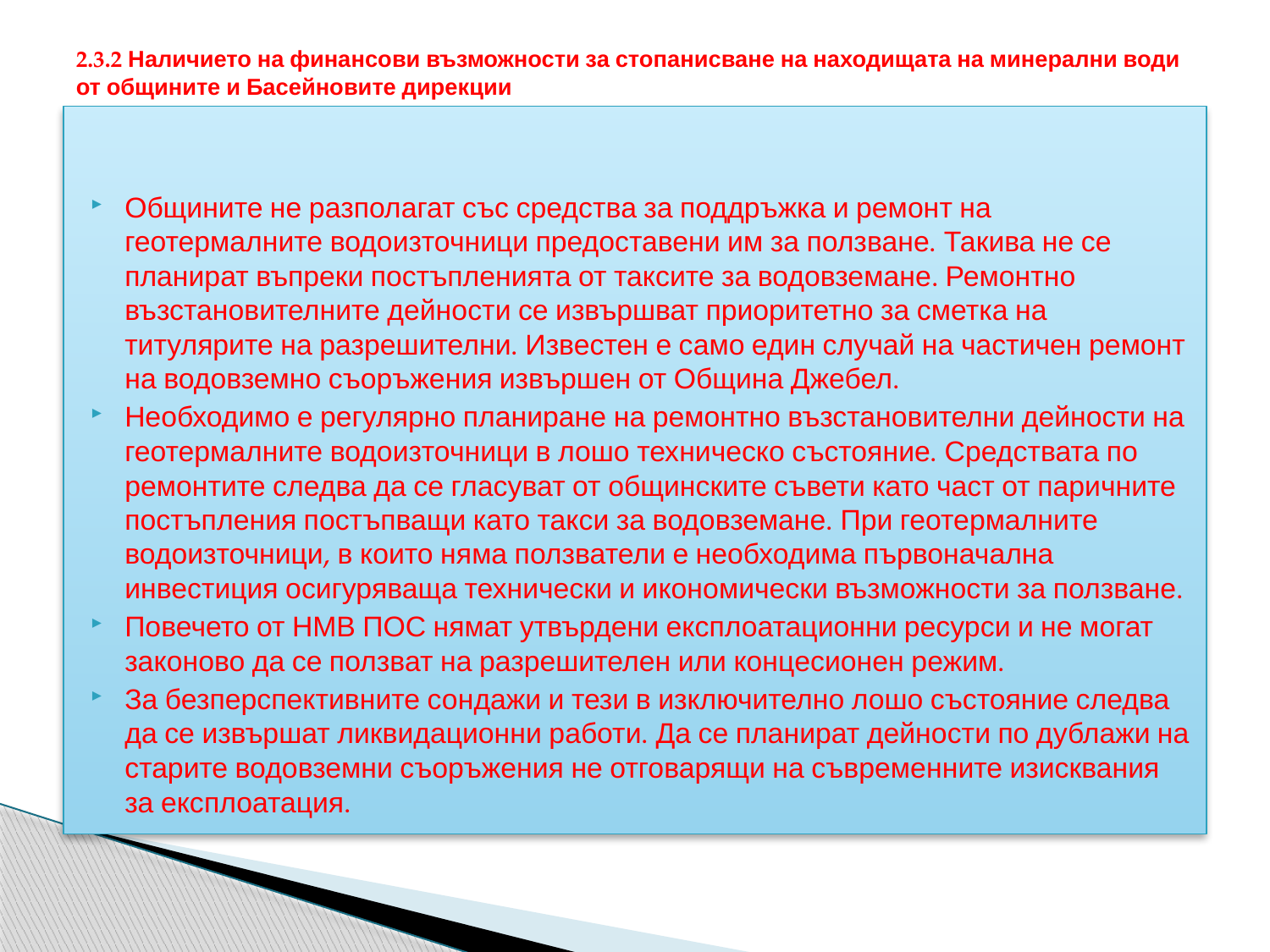

# 2.3.2 Наличието на финансови възможности за стопанисване на находищата на минерални води от общините и Басейновите дирекции

Общините не разполагат със средства за поддръжка и ремонт на геотермалните водоизточници предоставени им за ползване. Такива не се планират въпреки постъпленията от таксите за водовземане. Ремонтно възстановителните дейности се извършват приоритетно за сметка на титулярите на разрешителни. Известен е само един случай на частичен ремонт на водовземно съоръжения извършен от Община Джебел.
Необходимо е регулярно планиране на ремонтно възстановителни дейности на геотермалните водоизточници в лошо техническо състояние. Средствата по ремонтите следва да се гласуват от общинските съвети като част от паричните постъпления постъпващи като такси за водовземане. При геотермалните водоизточници, в които няма ползватели е необходима първоначална инвестиция осигуряваща технически и икономически възможности за ползване.
Повечето от НМВ ПОС нямат утвърдени експлоатационни ресурси и не могат законово да се ползват на разрешителен или концесионен режим.
За безперспективните сондажи и тези в изключително лошо състояние следва да се извършат ликвидационни работи. Да се планират дейности по дублажи на старите водовземни съоръжения не отговарящи на съвременните изисквания за експлоатация.